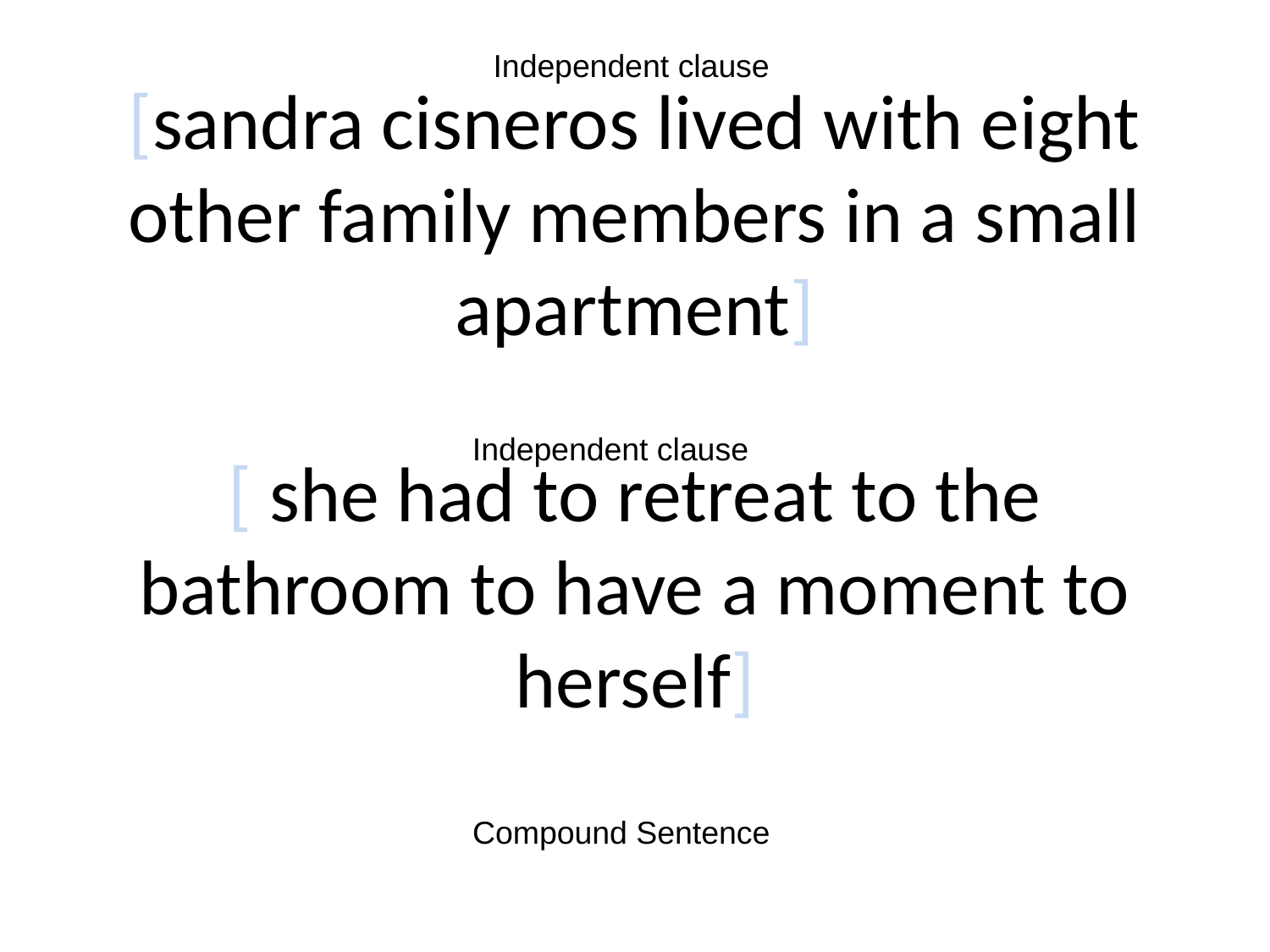

Independent clause
# [sandra cisneros lived with eight other family members in a small apartment] [ she had to retreat to the bathroom to have a moment to herself]
Independent clause
Compound Sentence